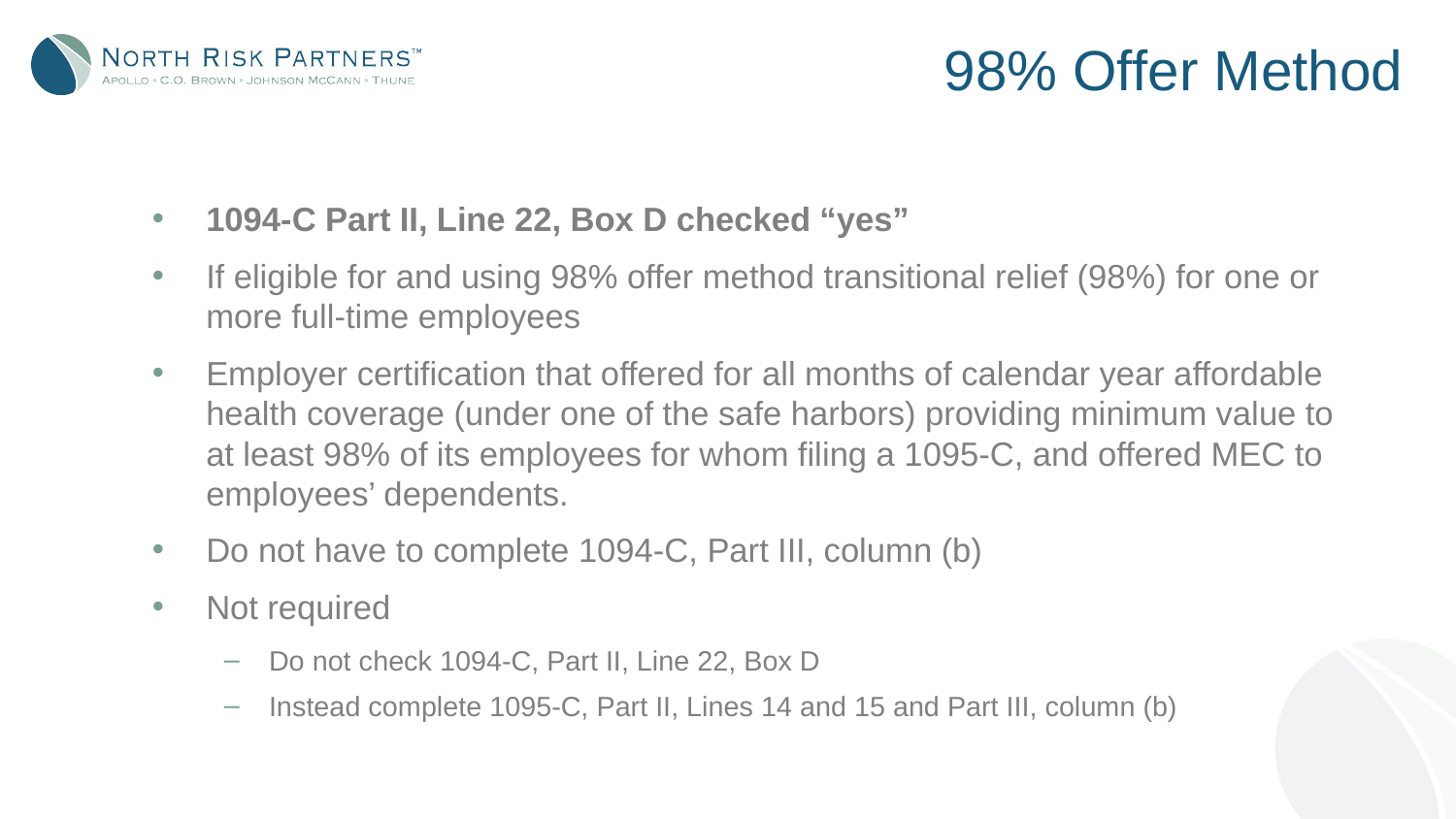

# 98% Offer Method
1094-C Part II, Line 22, Box D checked “yes”
If eligible for and using 98% offer method transitional relief (98%) for one or more full-time employees
Employer certification that offered for all months of calendar year affordable health coverage (under one of the safe harbors) providing minimum value to at least 98% of its employees for whom filing a 1095-C, and offered MEC to employees’ dependents.
Do not have to complete 1094-C, Part III, column (b)
Not required
Do not check 1094-C, Part II, Line 22, Box D
Instead complete 1095-C, Part II, Lines 14 and 15 and Part III, column (b)